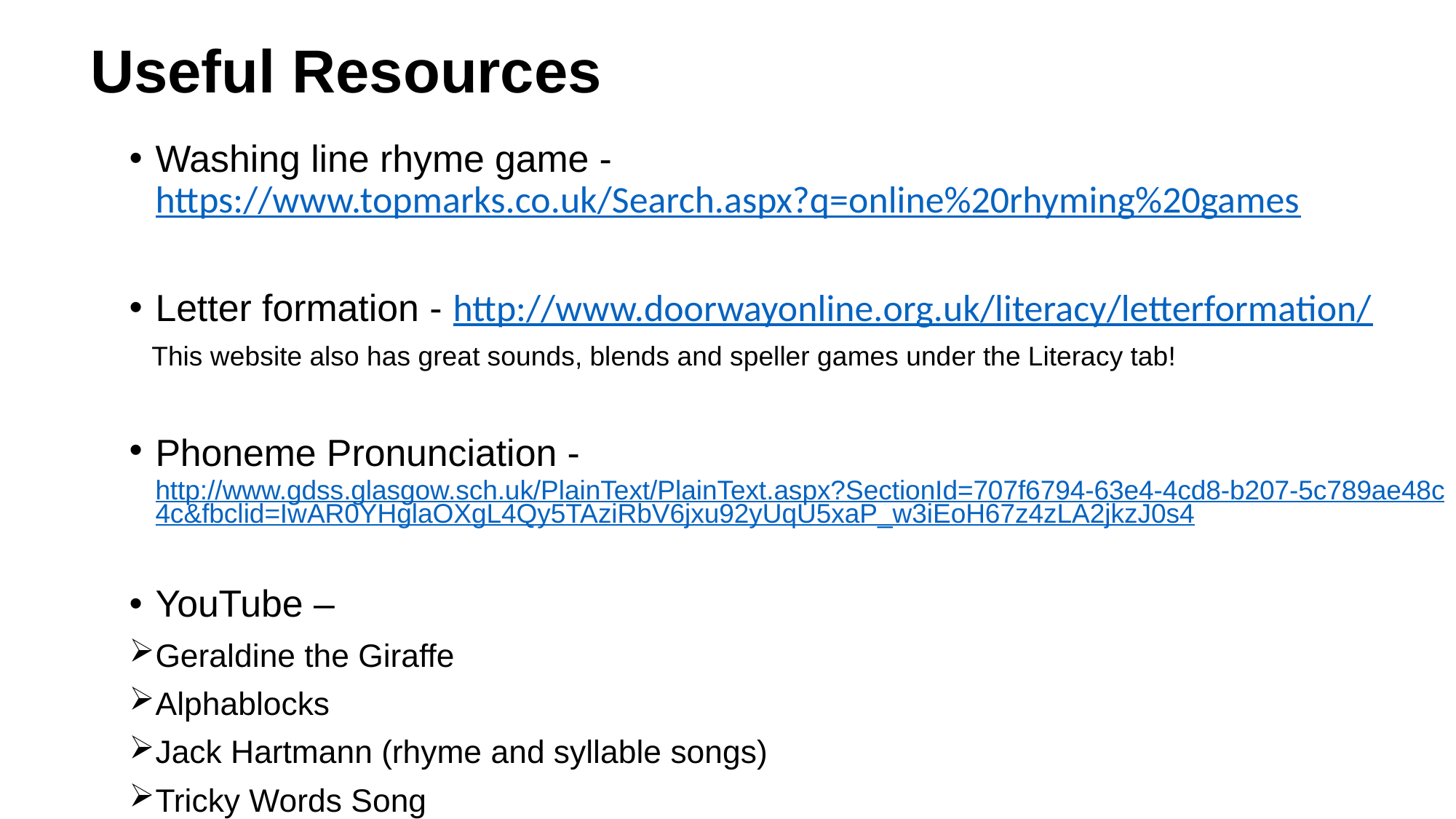

Useful Resources

Washing line rhyme game - https://www.topmarks.co.uk/Search.aspx?q=online%20rhyming%20games

Letter formation - http://www.doorwayonline.org.uk/literacy/letterformation/
   This website also has great sounds, blends and speller games under the Literacy tab!

Phoneme Pronunciation - http://www.gdss.glasgow.sch.uk/PlainText/PlainText.aspx?SectionId=707f6794-63e4-4cd8-b207-5c789ae48c4c&fbclid=IwAR0YHglaOXgL4Qy5TAziRbV6jxu92yUqU5xaP_w3iEoH67z4zLA2jkzJ0s4

YouTube –
Geraldine the Giraffe
Alphablocks
Jack Hartmann (rhyme and syllable songs)
Tricky Words Song